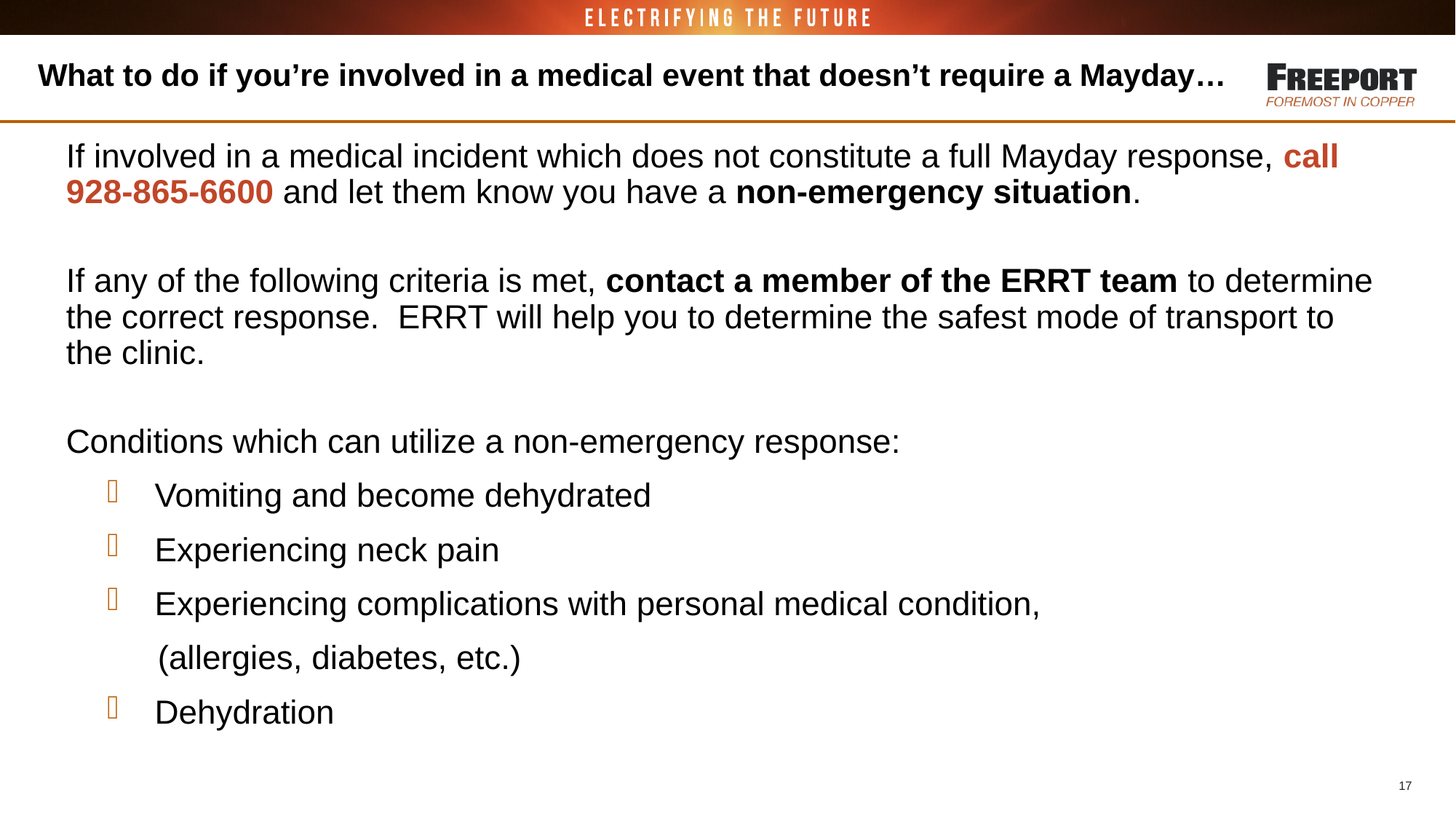

# What to do if you’re involved in a medical event that doesn’t require a Mayday…
If involved in a medical incident which does not constitute a full Mayday response, call 928-865-6600 and let them know you have a non-emergency situation.

If any of the following criteria is met, contact a member of the ERRT team to determine the correct response.  ERRT will help you to determine the safest mode of transport to the clinic.

Conditions which can utilize a non-emergency response:
Vomiting and become dehydrated
Experiencing neck pain
Experiencing complications with personal medical condition,
    (allergies, diabetes, etc.)
Dehydration

17